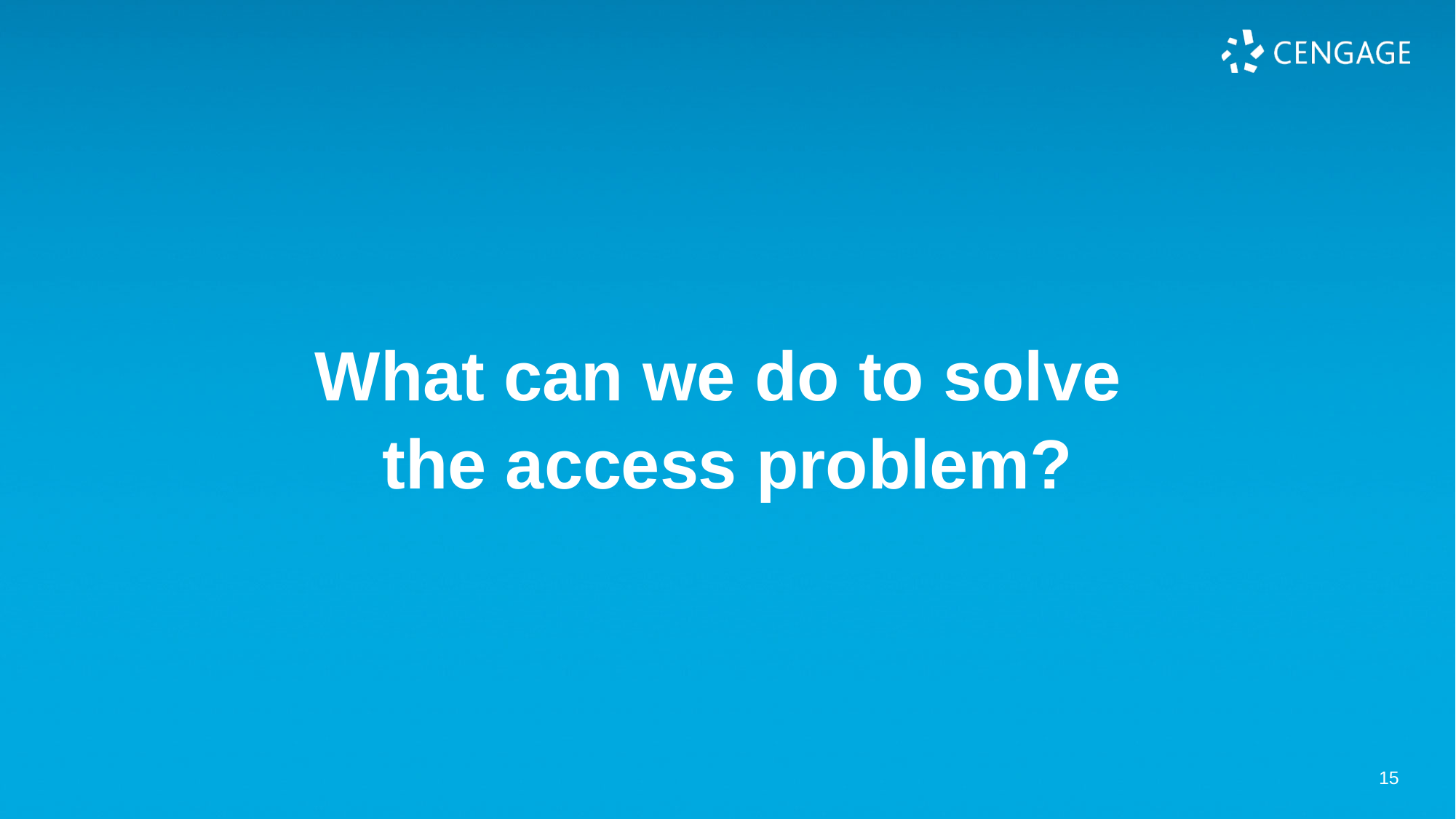

What can we do to solve
the access problem?
15